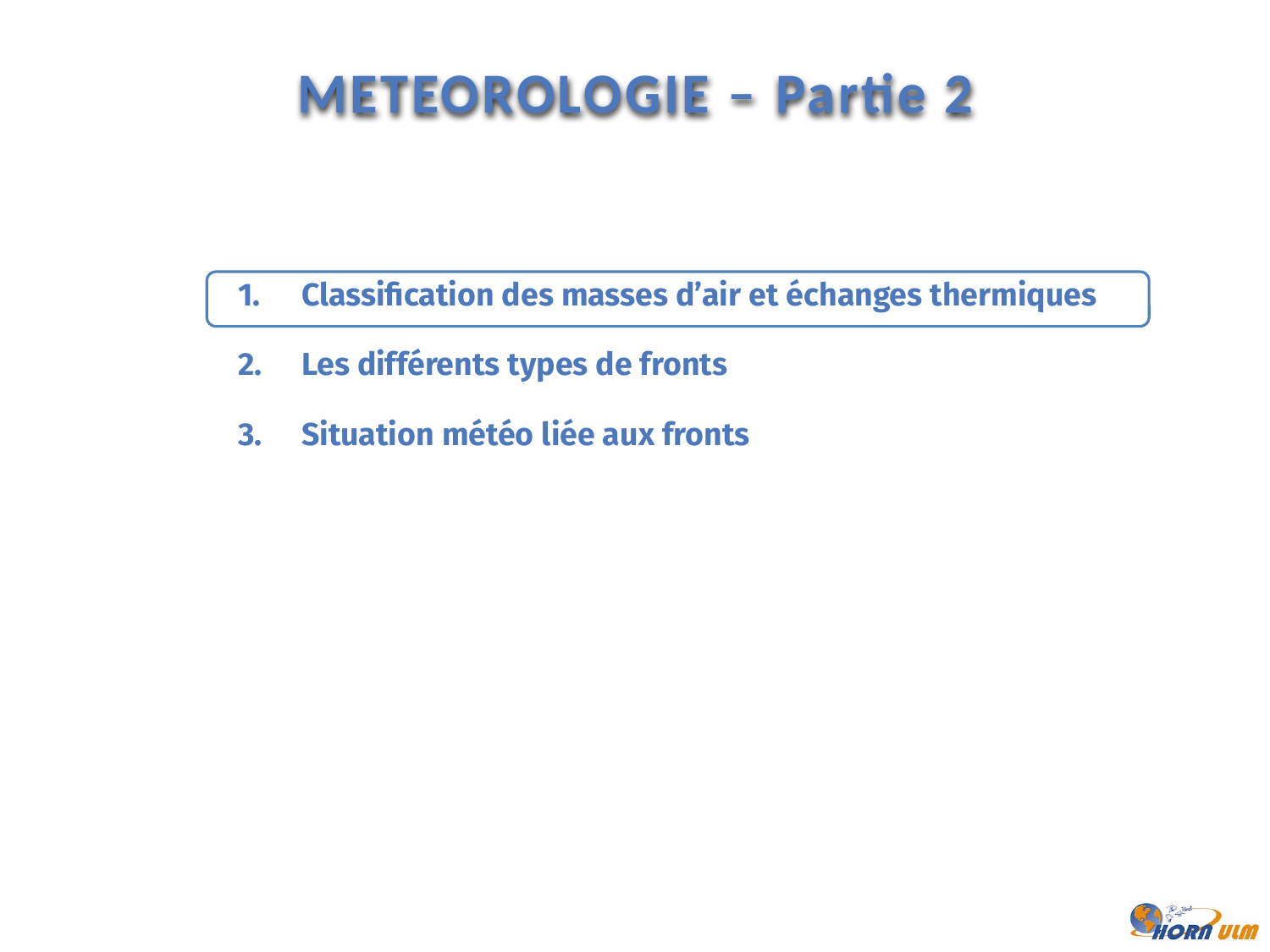

METEOROLOGIE – Partie 2

Classification des masses d’air et échanges thermiques
Les différents types de fronts
Situation météo liée aux fronts